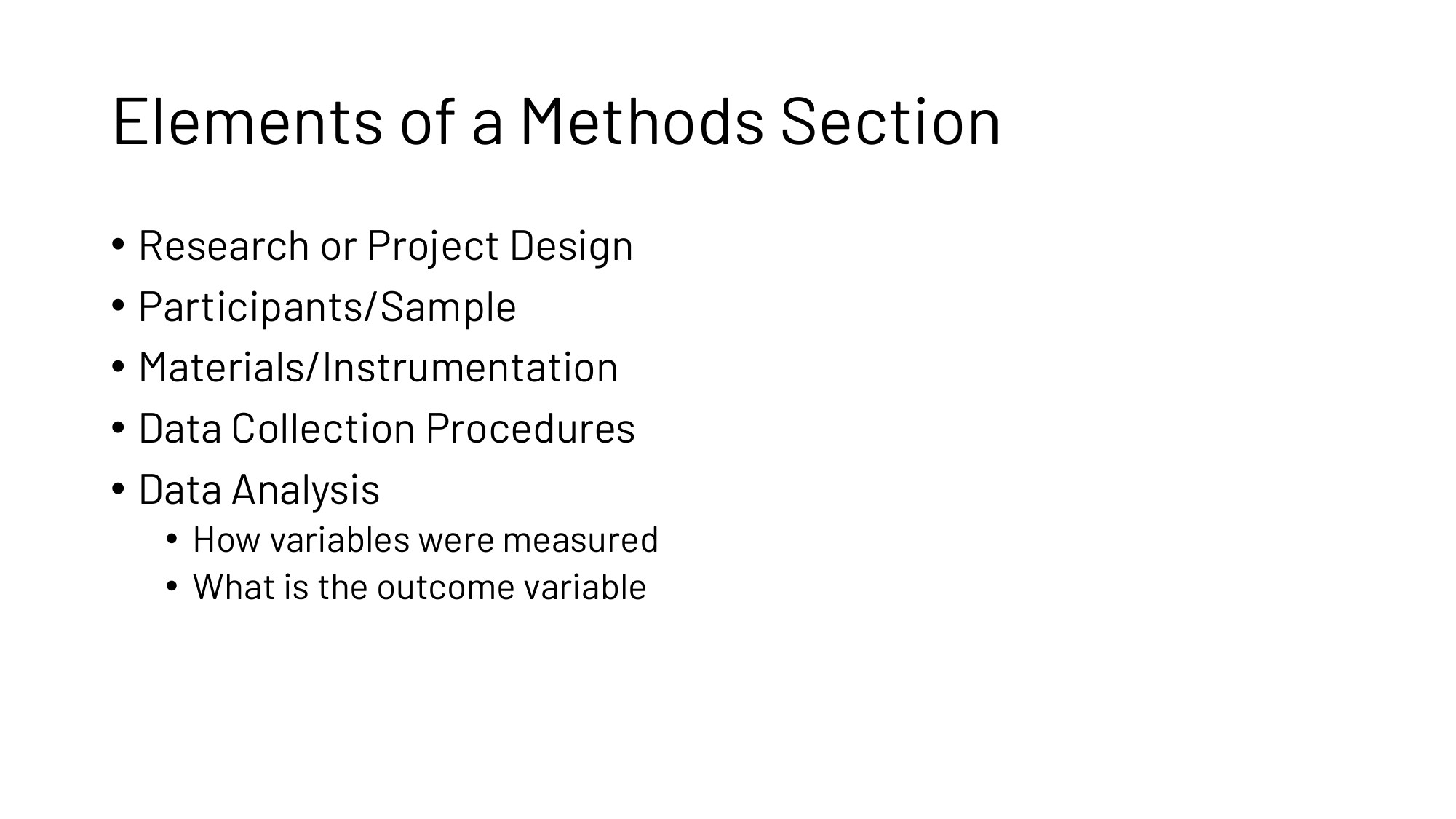

# Elements of a Methods Section
Research or Project Design
Participants/Sample
Materials/Instrumentation
Data Collection Procedures
Data Analysis
How variables were measured
What is the outcome variable